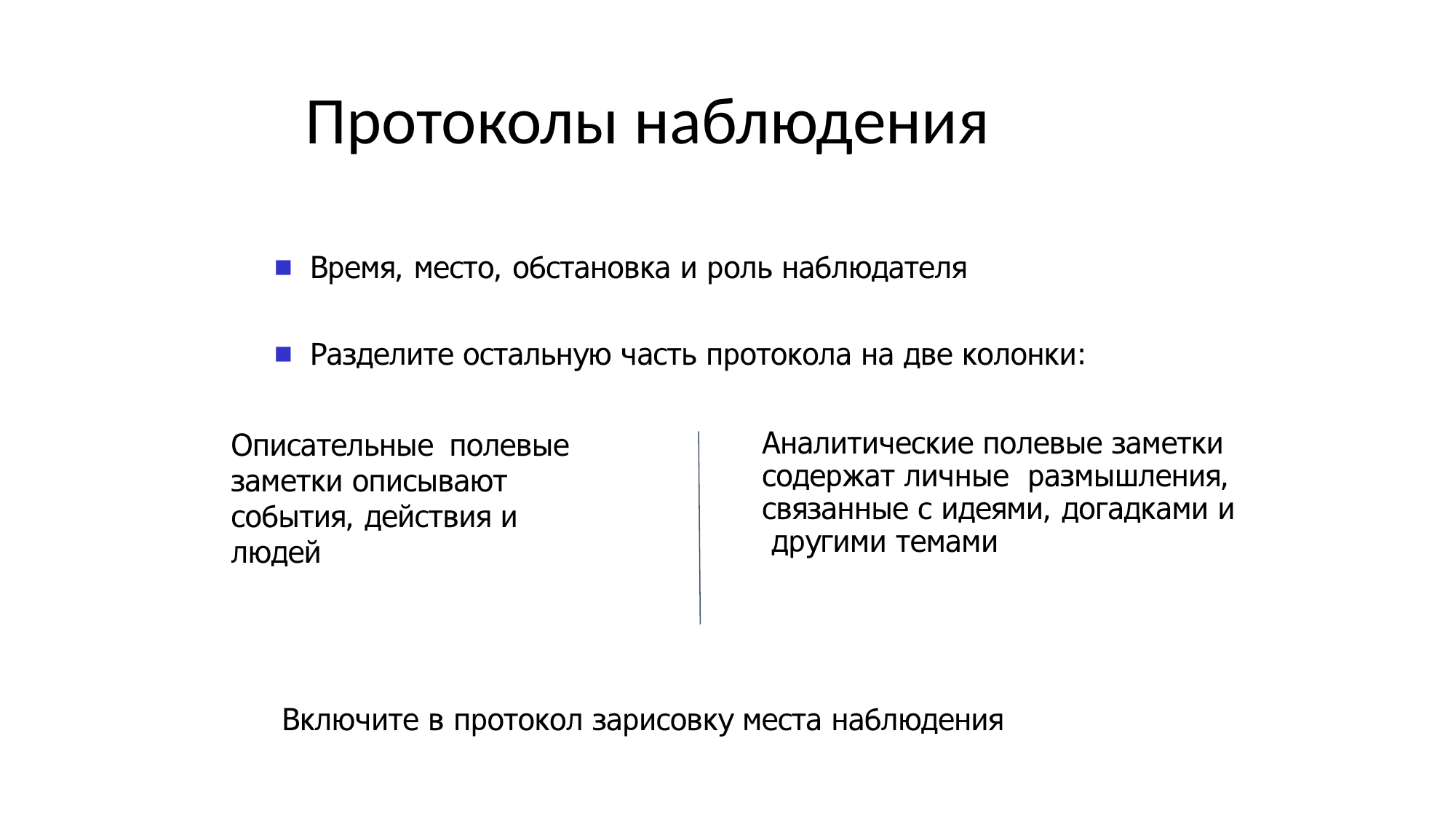

# Протоколы наблюдения
Время, место, обстановка и роль наблюдателя

Разделите остальную часть протокола на две колонки:
Описательные	полевые заметки описывают  события, действия и людей
Аналитические полевые заметки содержат личные  размышления, связанные с идеями, догадками и  другими темами
Включите в протокол зарисовку места наблюдения